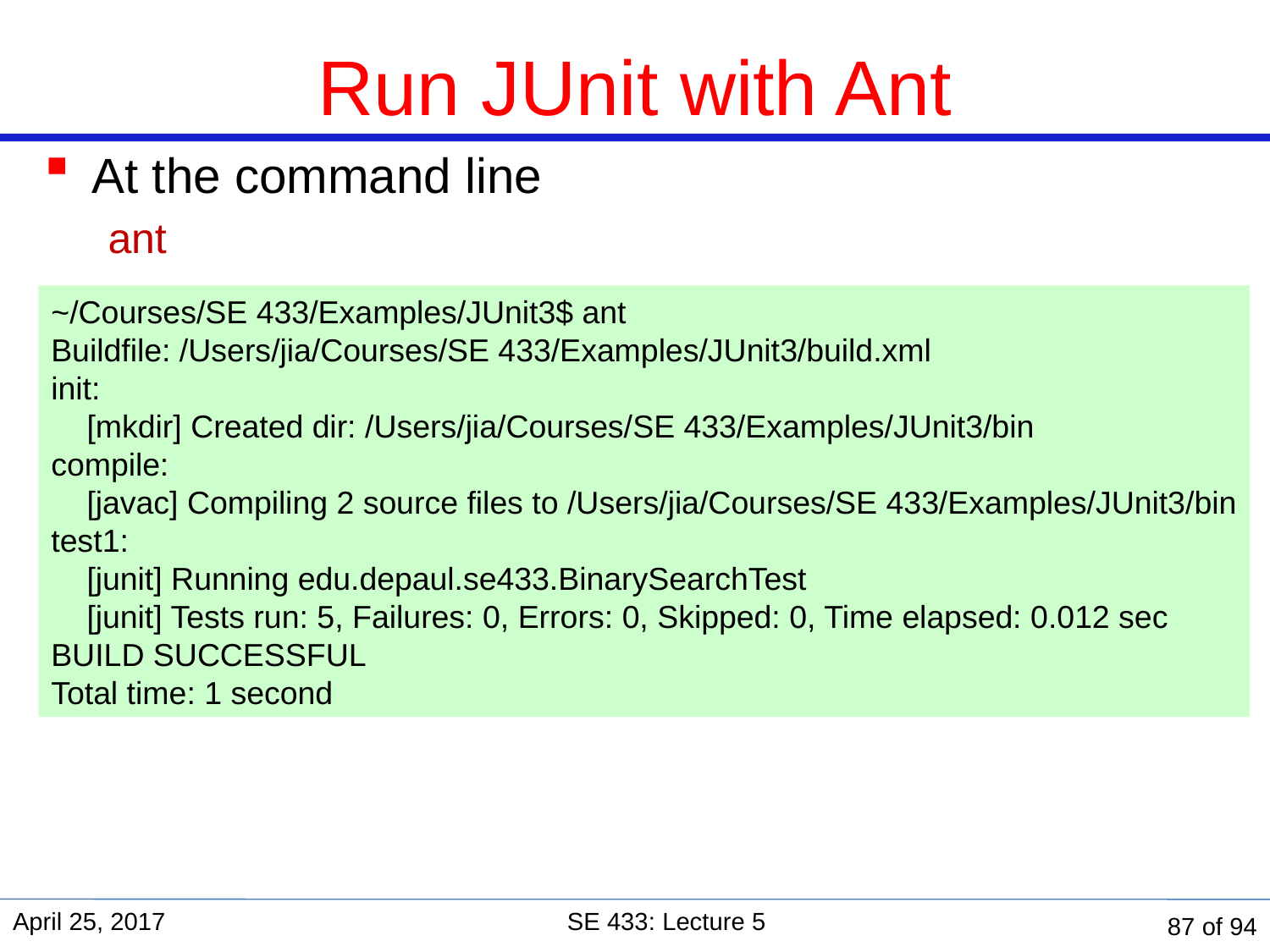

# Run JUnit with Ant
At the command line
ant
~/Courses/SE 433/Examples/JUnit3$ ant
Buildfile: /Users/jia/Courses/SE 433/Examples/JUnit3/build.xml
init:
    [mkdir] Created dir: /Users/jia/Courses/SE 433/Examples/JUnit3/bin
compile:
    [javac] Compiling 2 source files to /Users/jia/Courses/SE 433/Examples/JUnit3/bin
test1:
    [junit] Running edu.depaul.se433.BinarySearchTest
    [junit] Tests run: 5, Failures: 0, Errors: 0, Skipped: 0, Time elapsed: 0.012 sec
BUILD SUCCESSFUL
Total time: 1 second
April 25, 2017
SE 433: Lecture 5
87 of 94